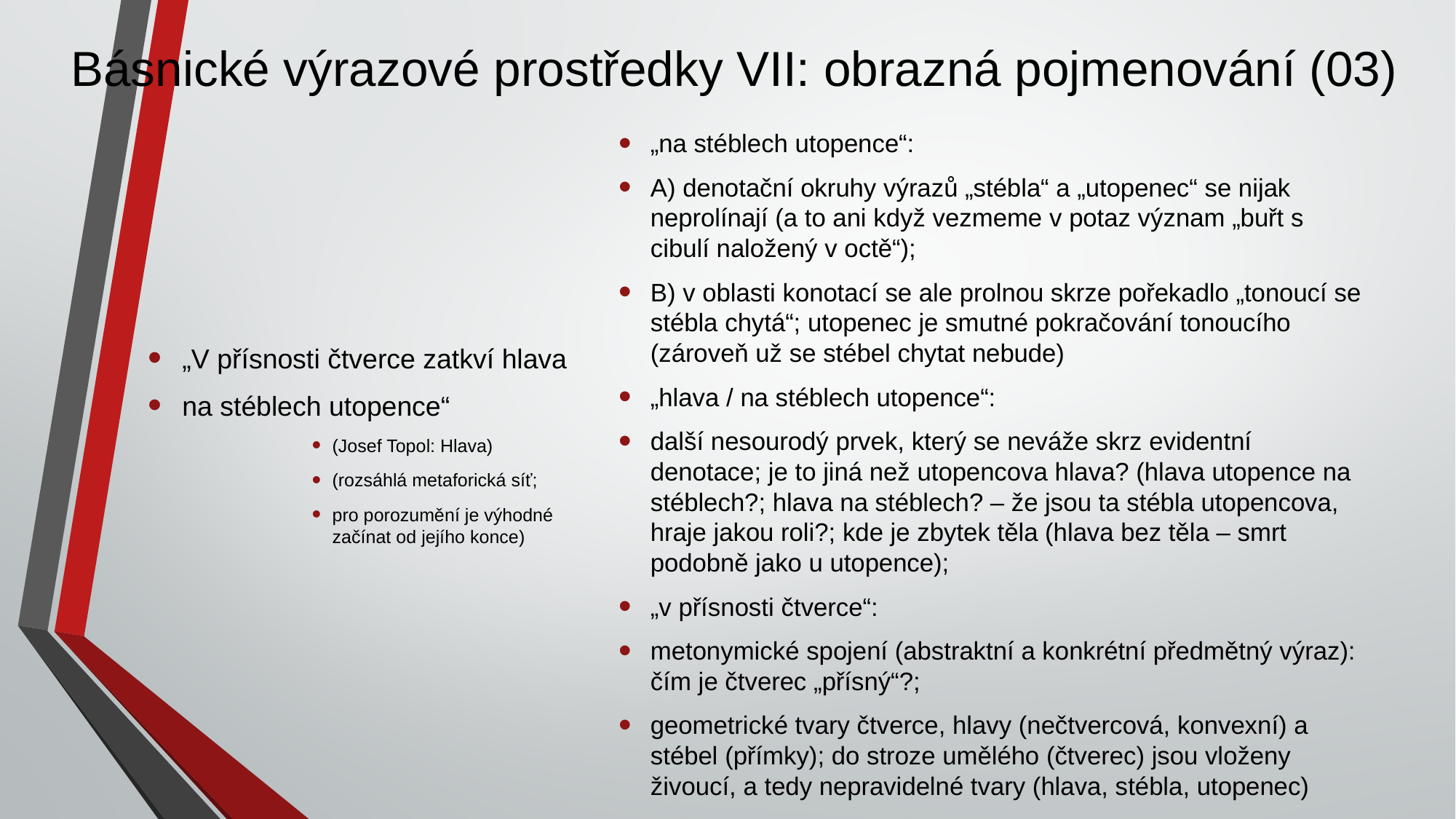

# Básnické výrazové prostředky VII: obrazná pojmenování (03)
„na stéblech utopence“:
A) denotační okruhy výrazů „stébla“ a „utopenec“ se nijak neprolínají (a to ani když vezmeme v potaz význam „buřt s cibulí naložený v octě“);
B) v oblasti konotací se ale prolnou skrze pořekadlo „tonoucí se stébla chytá“; utopenec je smutné pokračování tonoucího (zároveň už se stébel chytat nebude)
„hlava / na stéblech utopence“:
další nesourodý prvek, který se neváže skrz evidentní denotace; je to jiná než utopencova hlava? (hlava utopence na stéblech?; hlava na stéblech? – že jsou ta stébla utopencova, hraje jakou roli?; kde je zbytek těla (hlava bez těla – smrt podobně jako u utopence);
„v přísnosti čtverce“:
metonymické spojení (abstraktní a konkrétní předmětný výraz): čím je čtverec „přísný“?;
geometrické tvary čtverce, hlavy (nečtvercová, konvexní) a stébel (přímky); do stroze umělého (čtverec) jsou vloženy živoucí, a tedy nepravidelné tvary (hlava, stébla, utopenec)
„V přísnosti čtverce zatkví hlava
na stéblech utopence“
(Josef Topol: Hlava)
(rozsáhlá metaforická síť;
pro porozumění je výhodné začínat od jejího konce)